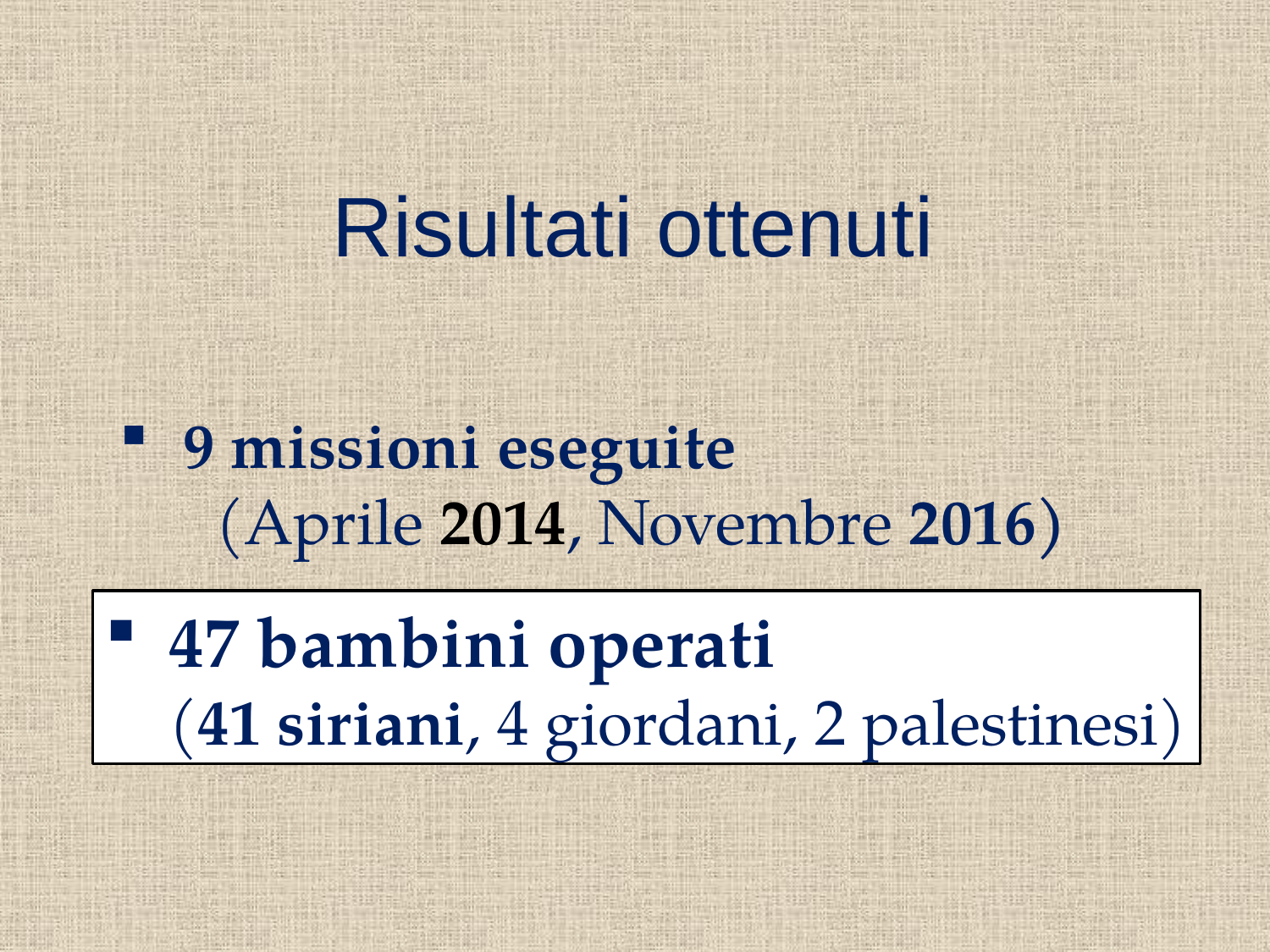

Risultati ottenuti
9 missioni eseguite
      (Aprile 2014, Novembre 2016)
47 bambini operati
    (41 siriani, 4 giordani, 2 palestinesi)